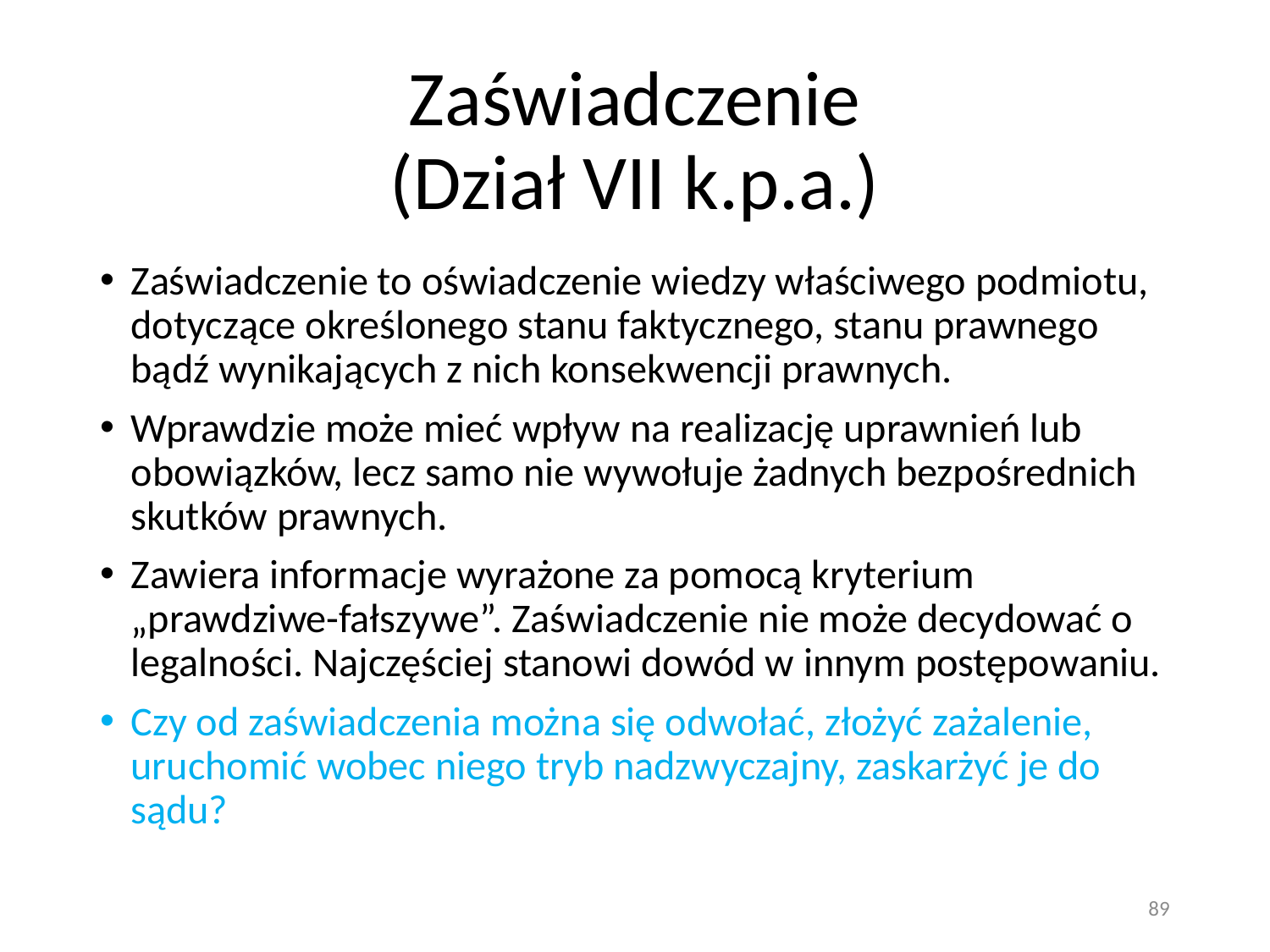

# Zaświadczenie (Dział VII k.p.a.)
Zaświadczenie to oświadczenie wiedzy właściwego podmiotu, dotyczące określonego stanu faktycznego, stanu prawnego bądź wynikających z nich konsekwencji prawnych.
Wprawdzie może mieć wpływ na realizację uprawnień lub obowiązków, lecz samo nie wywołuje żadnych bezpośrednich skutków prawnych.
Zawiera informacje wyrażone za pomocą kryterium „prawdziwe-fałszywe”. Zaświadczenie nie może decydować o legalności. Najczęściej stanowi dowód w innym postępowaniu.
Czy od zaświadczenia można się odwołać, złożyć zażalenie, uruchomić wobec niego tryb nadzwyczajny, zaskarżyć je do sądu?
89